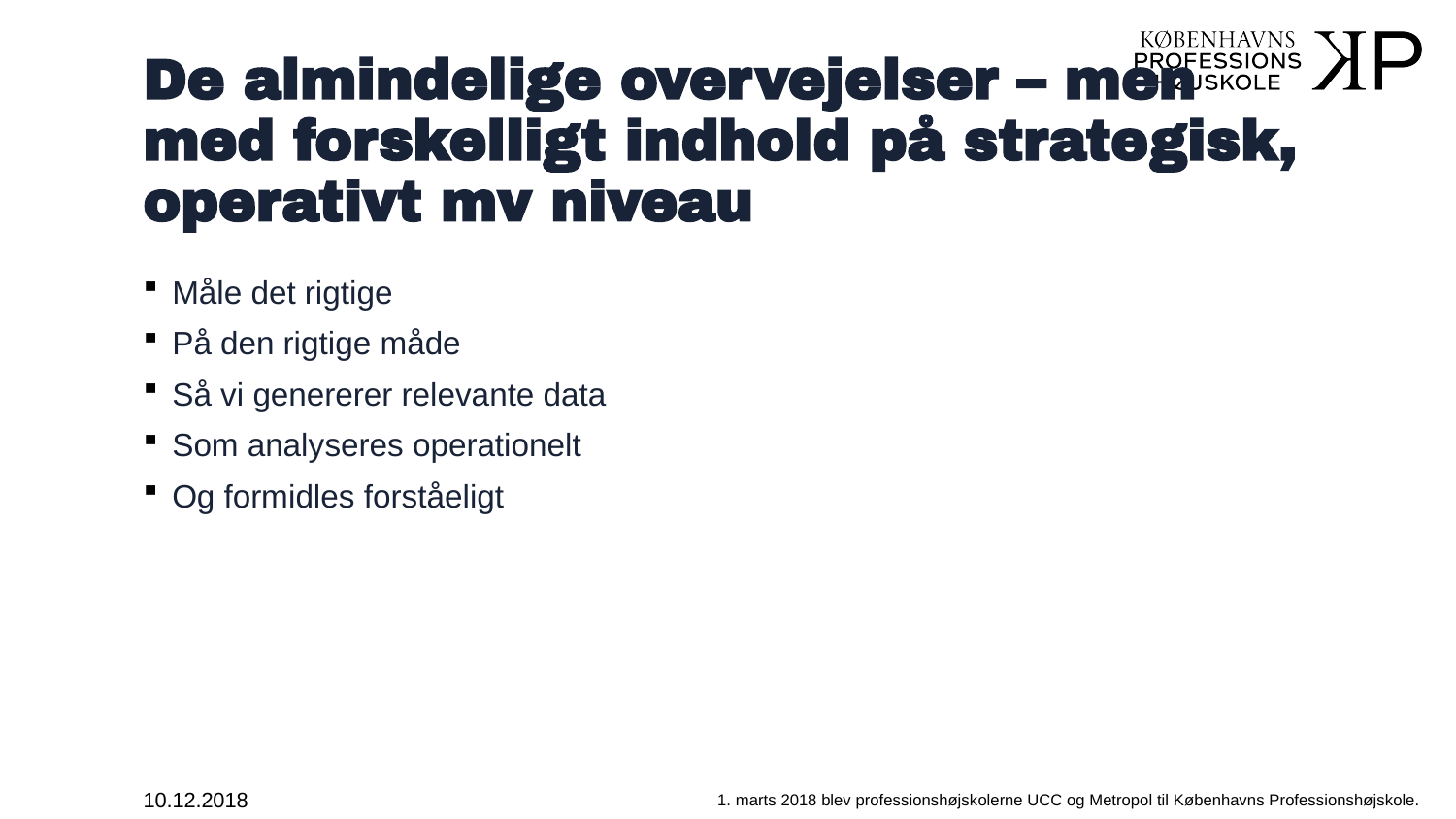

Slide 20
# De almindelige overvejelser – men med forskelligt indhold på strategisk, operativt mv niveau
Måle det rigtige
På den rigtige måde
Så vi genererer relevante data
Som analyseres operationelt
Og formidles forståeligt

10.12.2018